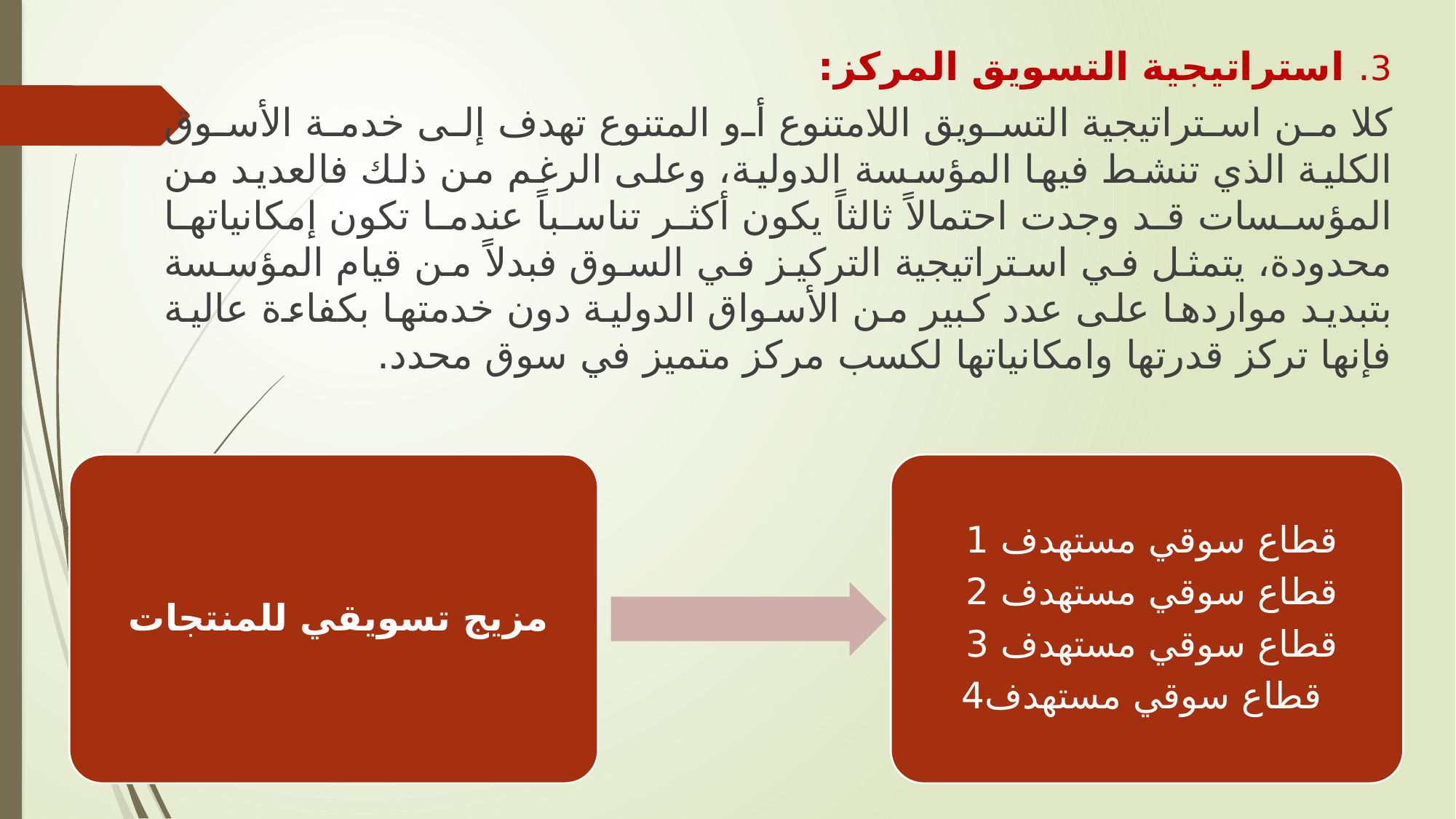

3.	 استراتيجية التسويق المركز:
كلا من استراتيجية التسويق اللامتنوع أو المتنوع تهدف إلى خدمة الأسوق الكلية الذي تنشط فيها المؤسسة الدولية، وعلى الرغم من ذلك فالعديد من المؤسسات قد وجدت احتمالاً ثالثاً يكون أكثر تناسباً عندما تكون إمكانياتها محدودة، يتمثل في استراتيجية التركيز في السوق فبدلاً من قيام المؤسسة بتبديد مواردها على عدد كبير من الأسواق الدولية دون خدمتها بكفاءة عالية فإنها تركز قدرتها وامكانياتها لكسب مركز متميز في سوق محدد.

مزيج تسويقي للمنتجات

قطاع سوقي مستهدف 1
قطاع سوقي مستهدف 2
قطاع سوقي مستهدف 3
قطاع سوقي مستهدف4